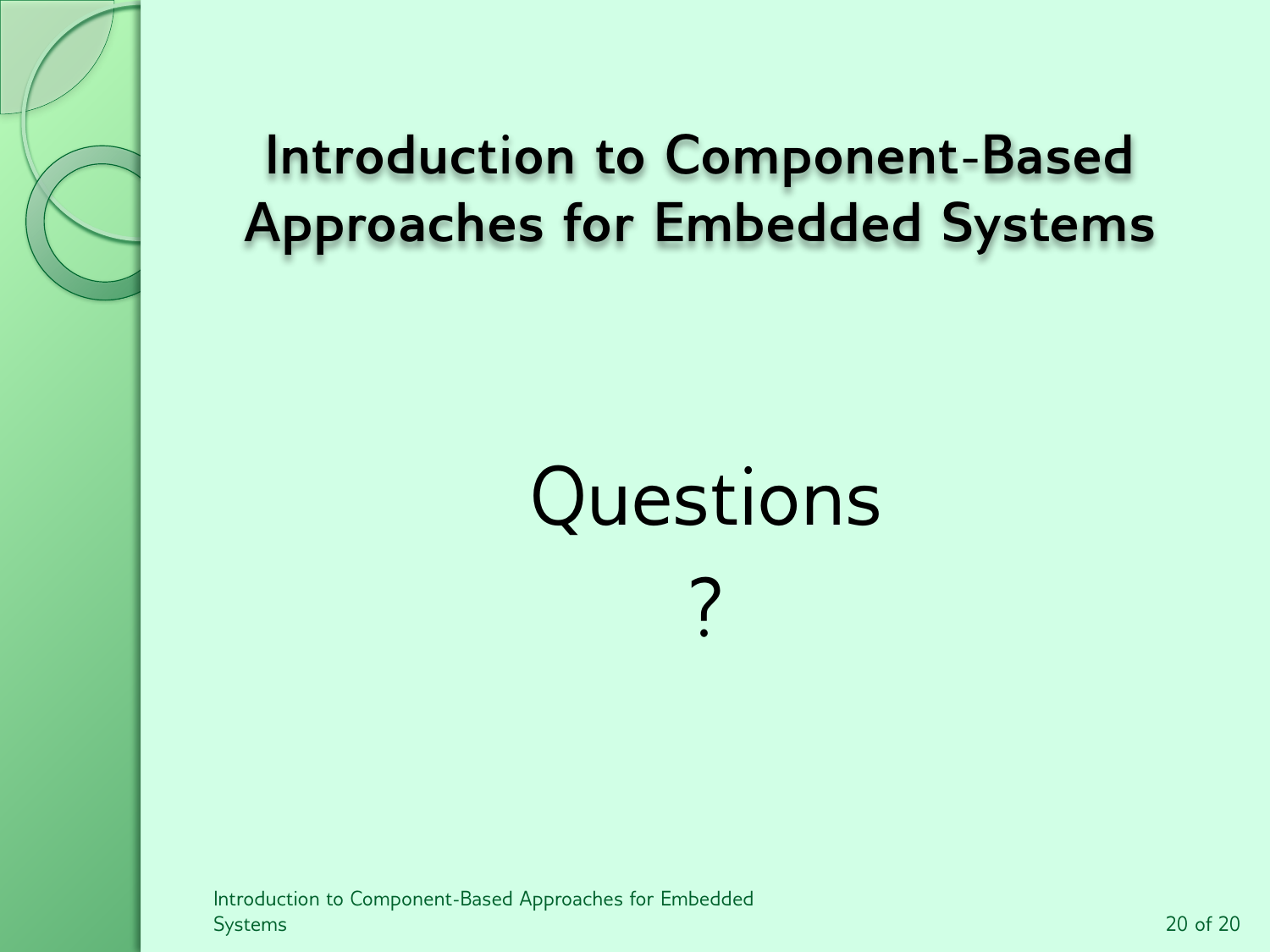

# Introduction to Component-Based Approaches for Embedded Systems
Questions
?
Introduction to Component-Based Approaches for Embedded Systems